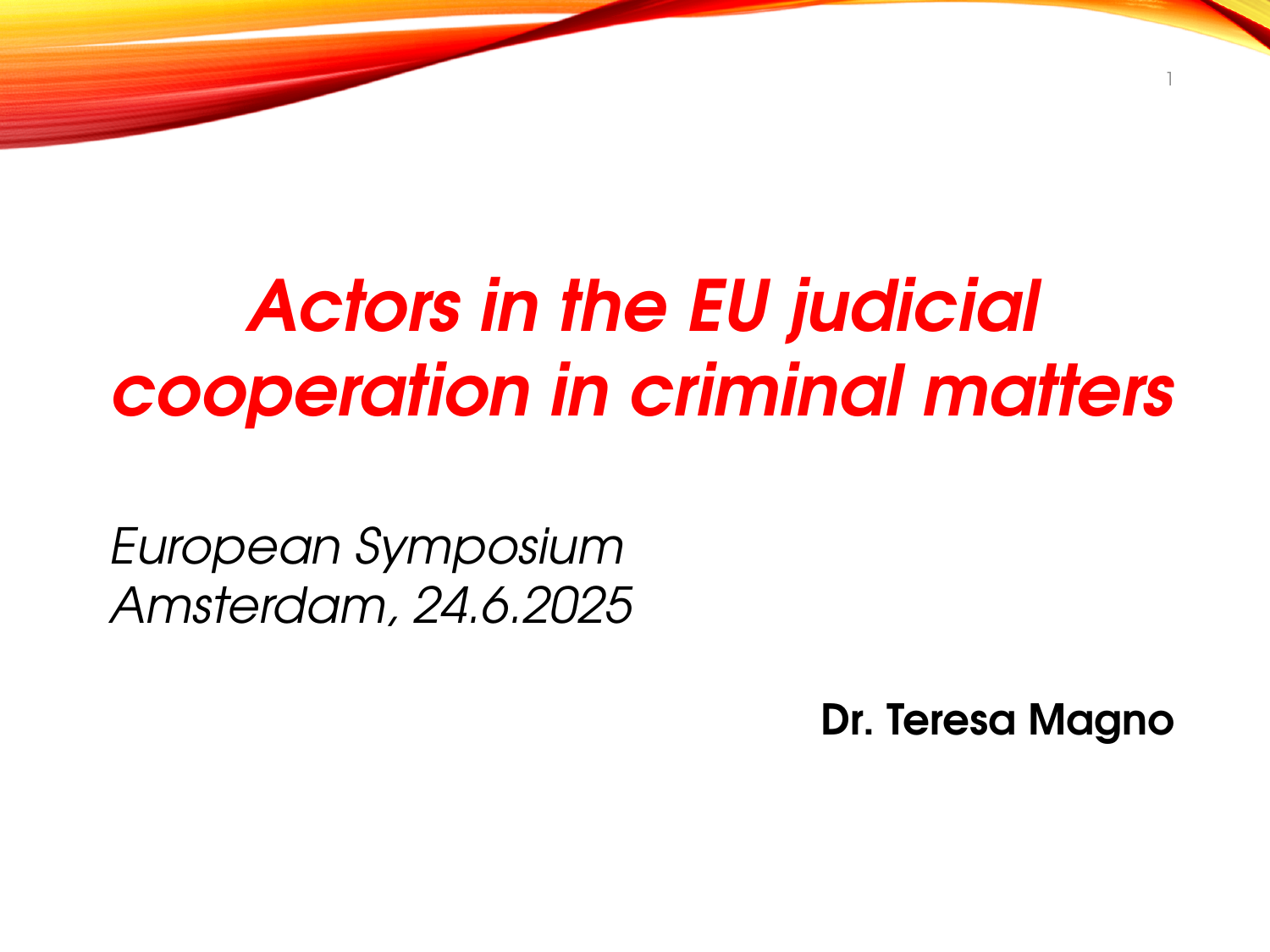

1

Actors in the EU judicial cooperation in criminal matters

European Symposium
Amsterdam, 24.6.2025

Dr. Teresa Magno